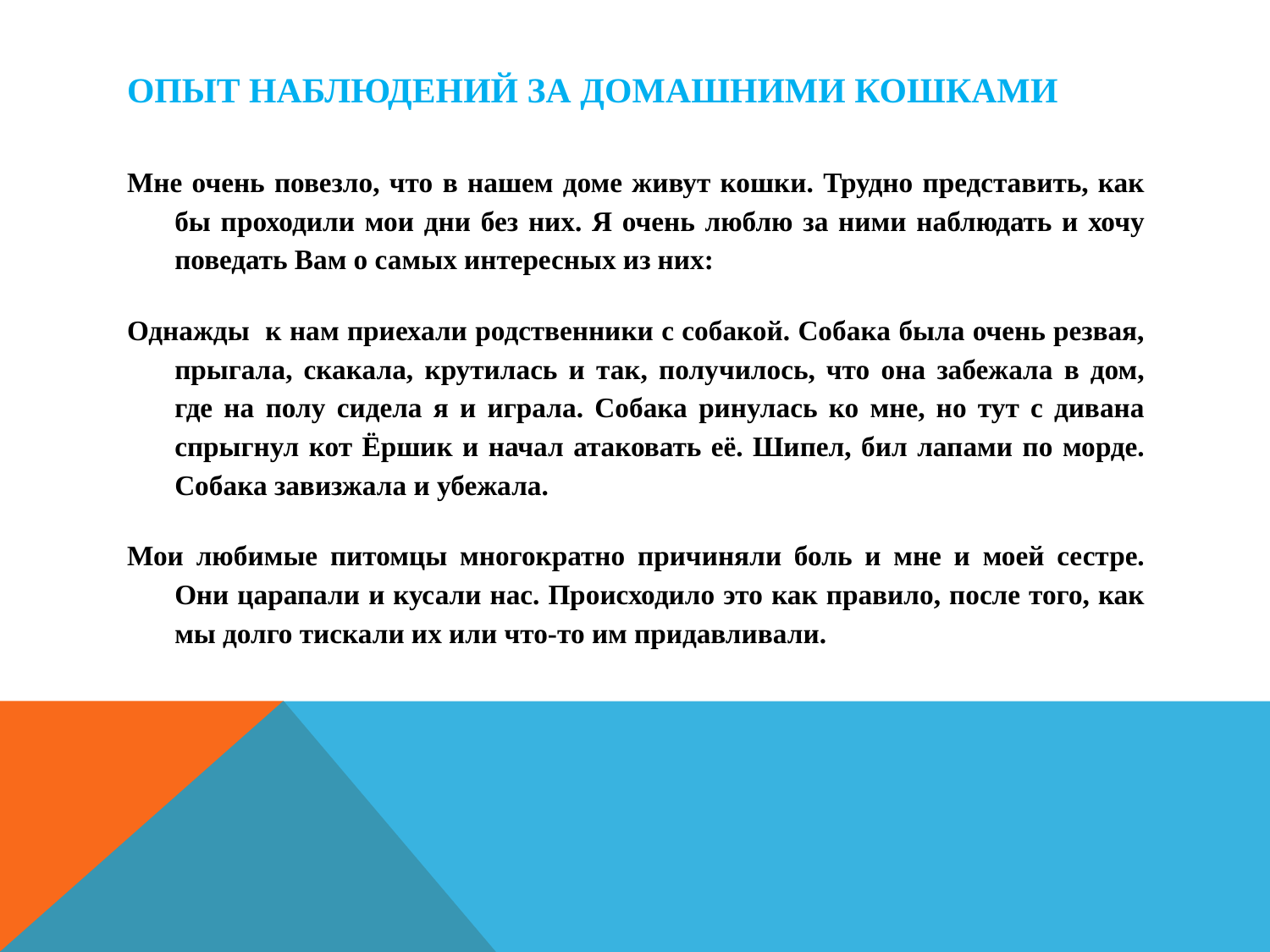

# Опыт наблюдений за домашними кошками
Мне очень повезло, что в нашем доме живут кошки. Трудно представить, как бы проходили мои дни без них. Я очень люблю за ними наблюдать и хочу поведать Вам о самых интересных из них:
Однажды  к нам приехали родственники с собакой. Собака была очень резвая, прыгала, скакала, крутилась и так, получилось, что она забежала в дом, где на полу сидела я и играла. Собака ринулась ко мне, но тут с дивана спрыгнул кот Ёршик и начал атаковать её. Шипел, бил лапами по морде. Собака завизжала и убежала.
Мои любимые питомцы многократно причиняли боль и мне и моей сестре. Они царапали и кусали нас. Происходило это как правило, после того, как мы долго тискали их или что-то им придавливали.